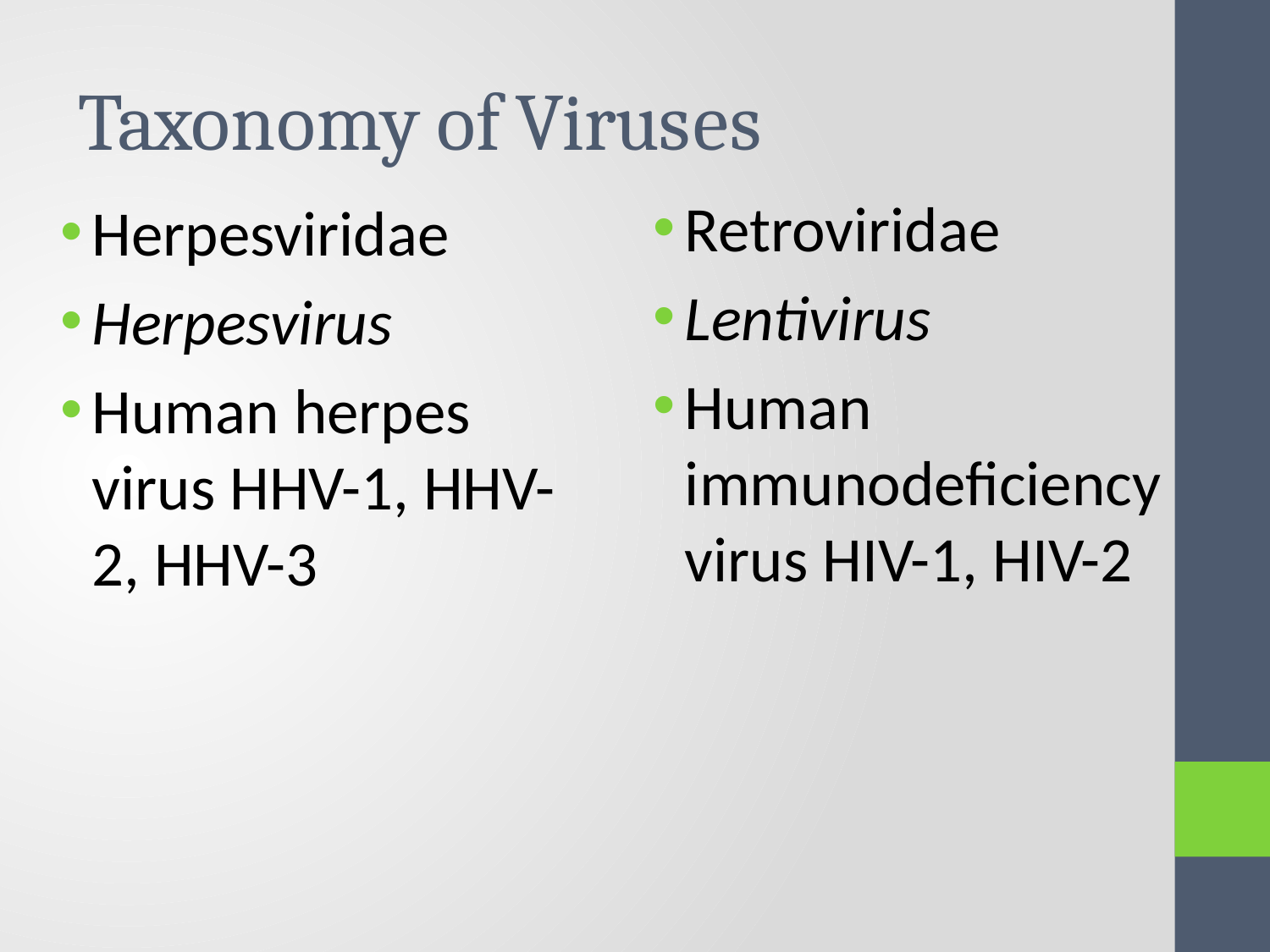

# Taxonomy of Viruses
Retroviridae
Lentivirus
Human immunodeficiency virus HIV-1, HIV-2
Herpesviridae
Herpesvirus
Human herpes virus HHV-1, HHV-2, HHV-3